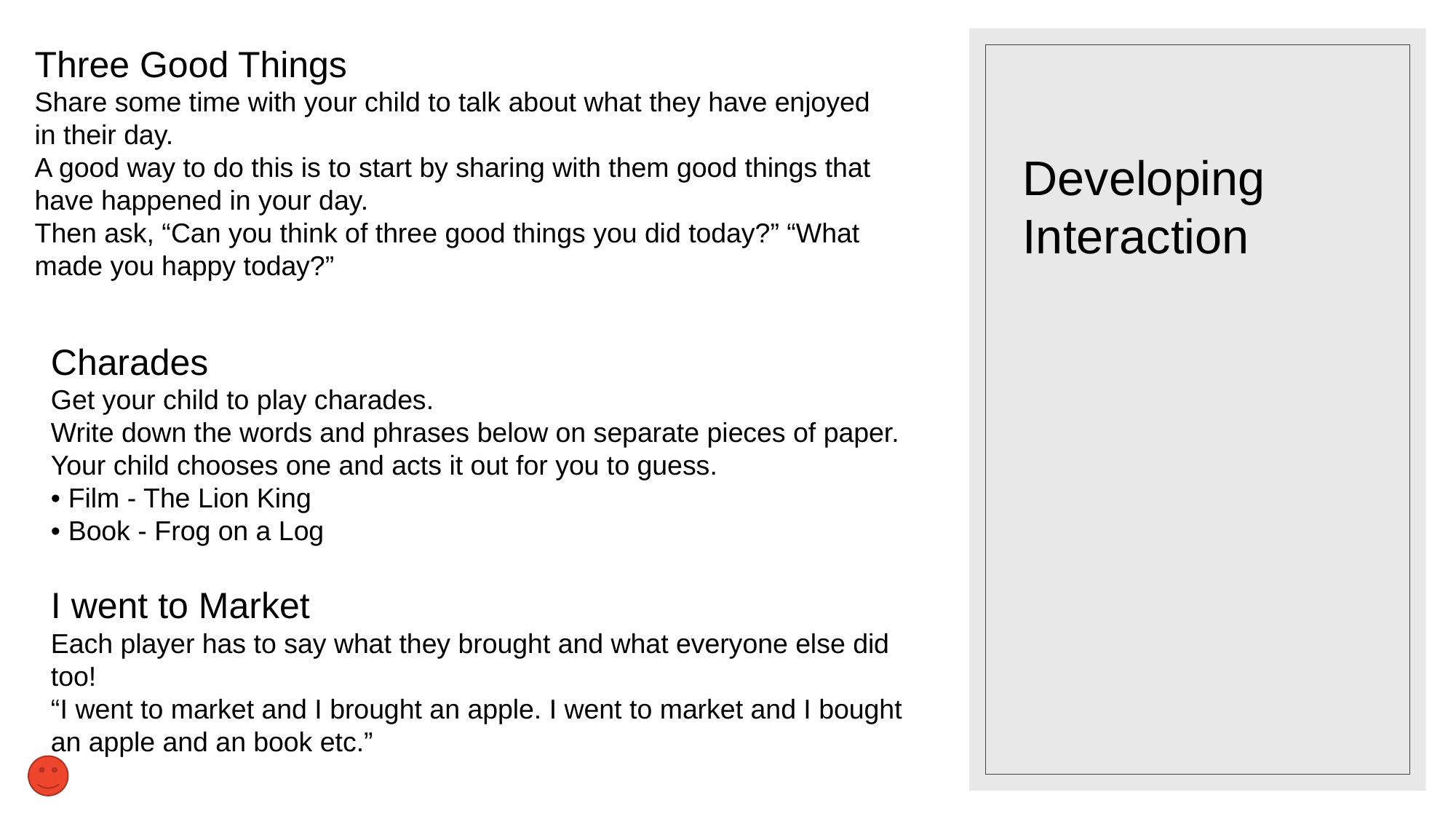

Three Good Things
Share some time with your child to talk about what they have enjoyed in their day.
A good way to do this is to start by sharing with them good things that have happened in your day.
Then ask, “Can you think of three good things you did today?” “What made you happy today?”
# Developing Interaction
Charades
Get your child to play charades.
Write down the words and phrases below on separate pieces of paper. Your child chooses one and acts it out for you to guess.
• Film - The Lion King
• Book - Frog on a Log

I went to Market
Each player has to say what they brought and what everyone else did too!
“I went to market and I brought an apple. I went to market and I bought an apple and an book etc.”